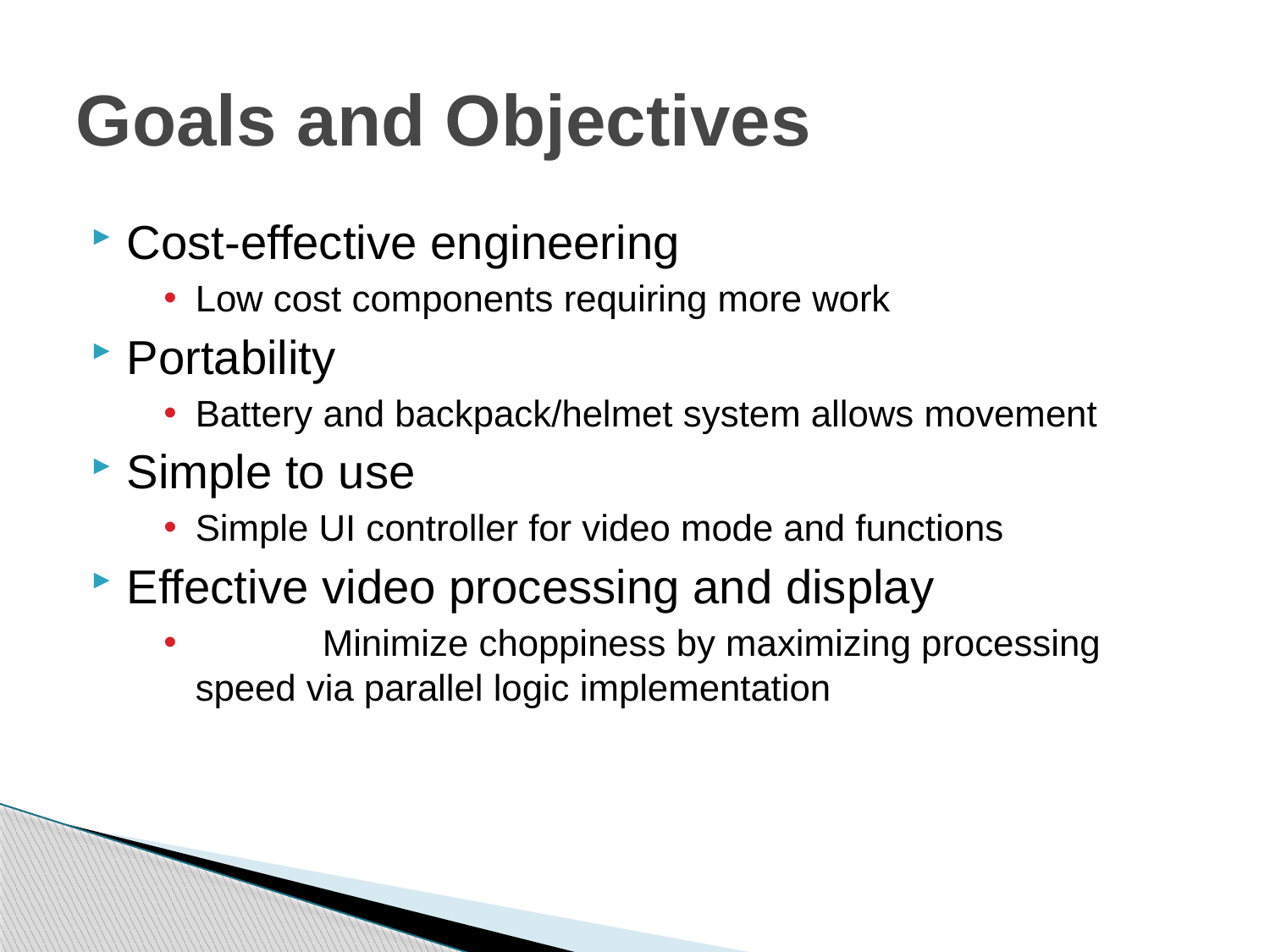

# Goals and Objectives
Cost-effective engineering
Low cost components requiring more work
Portability
Battery and backpack/helmet system allows movement
Simple to use
Simple UI controller for video mode and functions
Effective video processing and display
	Minimize choppiness by maximizing processing speed via parallel logic implementation